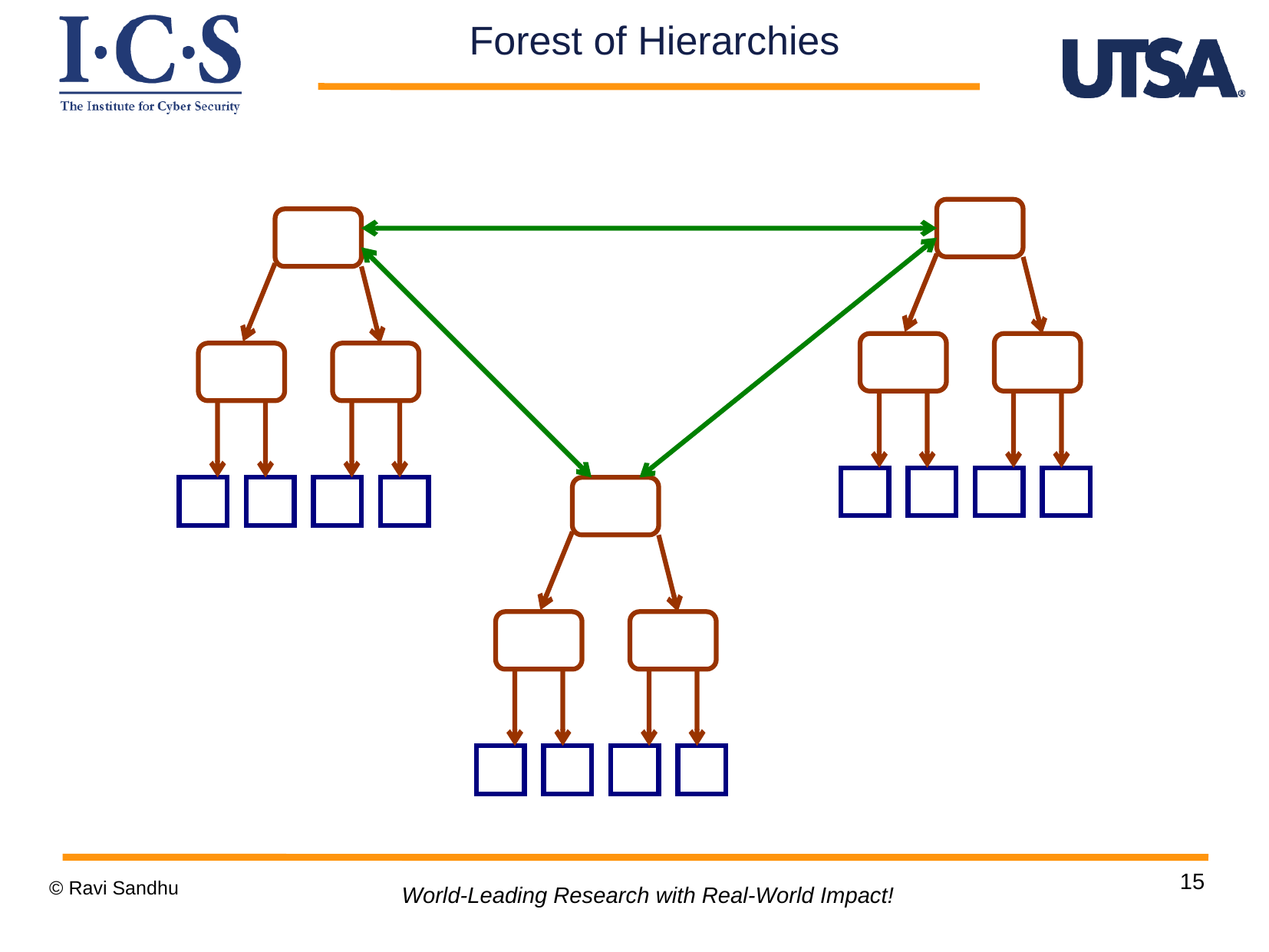

Forest of Hierarchies

15
© Ravi Sandhu
World-Leading Research with Real-World Impact!